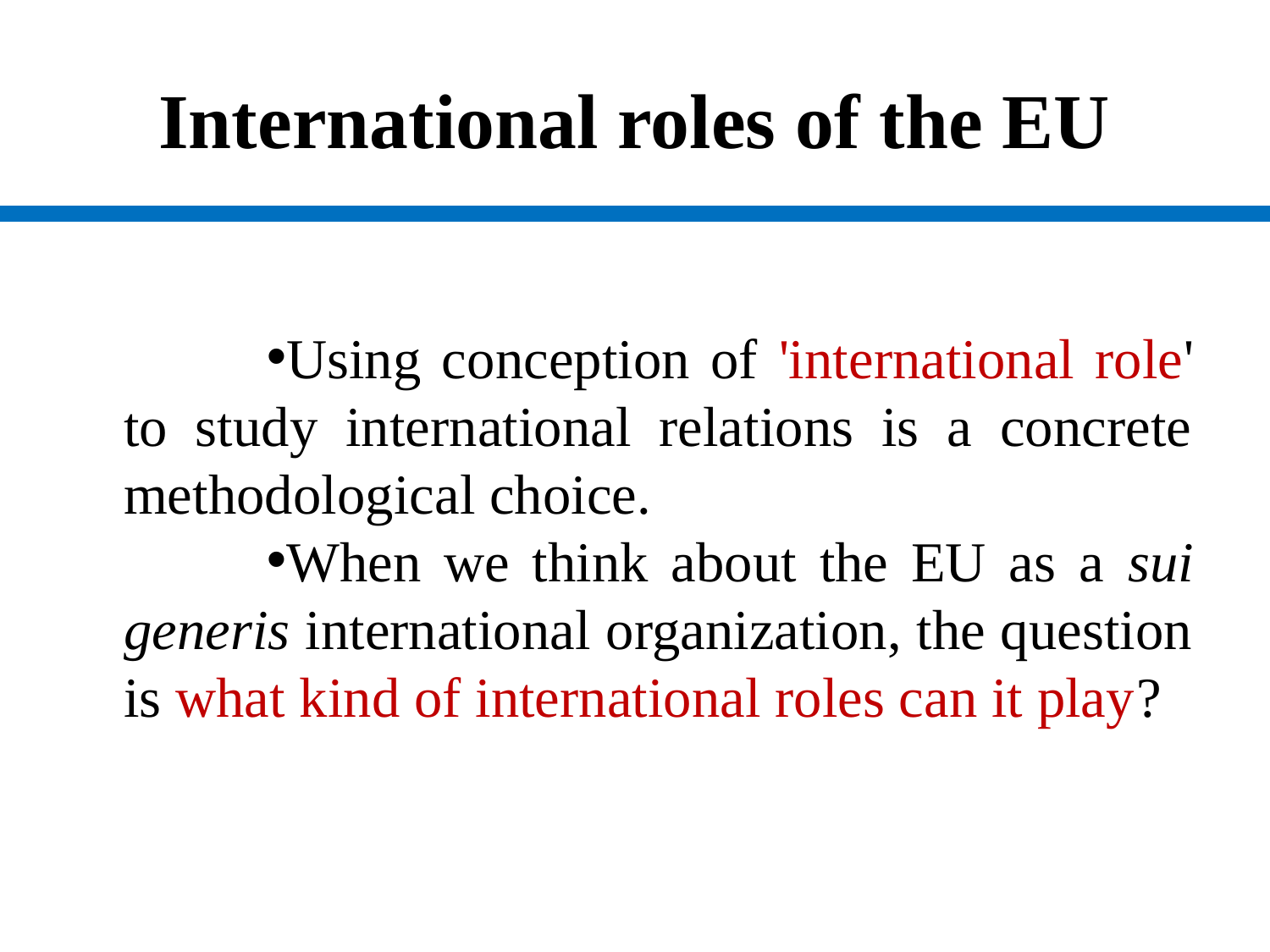

# International roles of the EU

Using conception of 'international role' to study international relations is a concrete methodological choice.
When we think about the EU as a sui generis international organization, the question is what kind of international roles can it play?